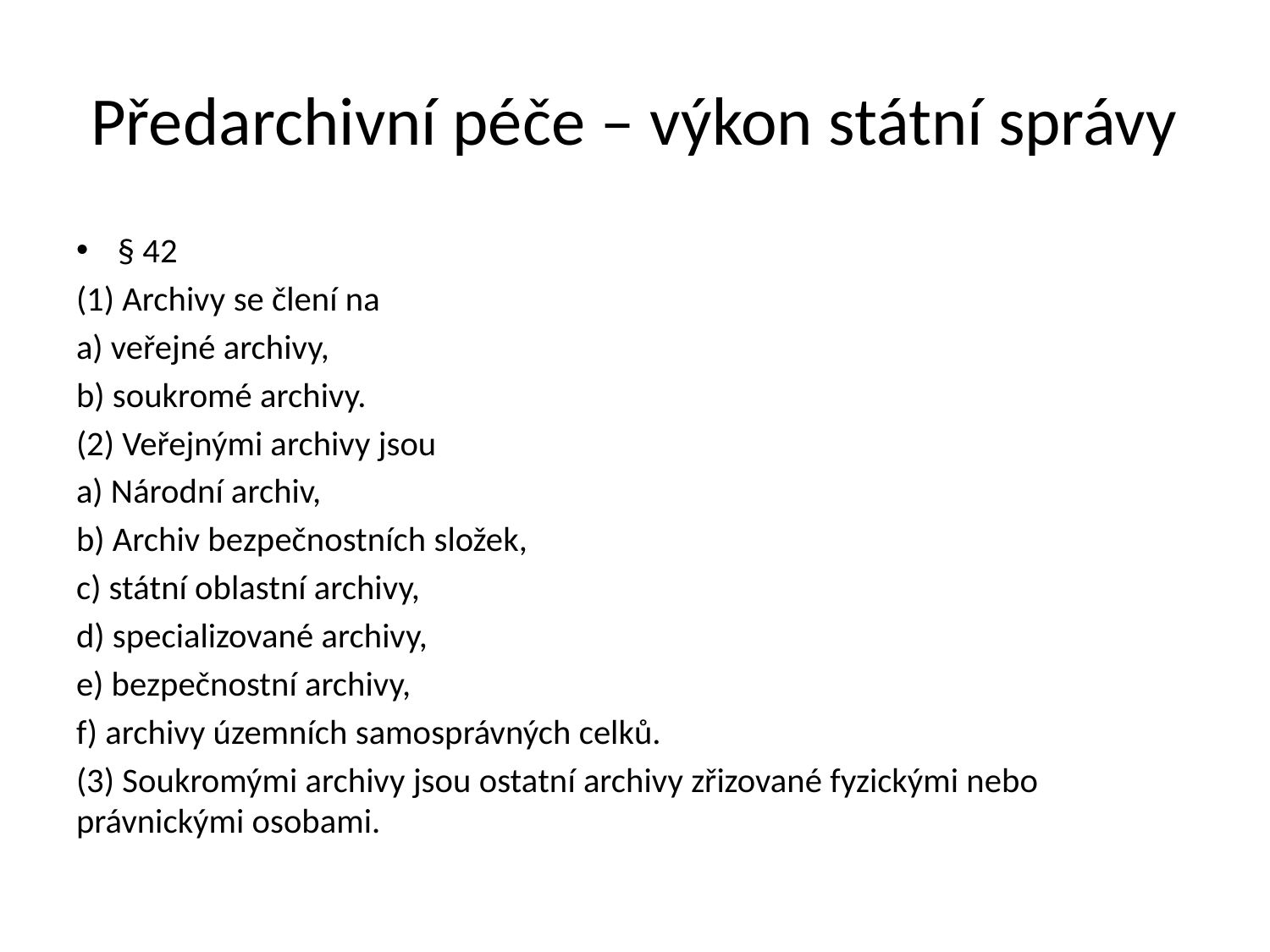

# Předarchivní péče – výkon státní správy
§ 42
(1) Archivy se člení na
a) veřejné archivy,
b) soukromé archivy.
(2) Veřejnými archivy jsou
a) Národní archiv,
b) Archiv bezpečnostních složek,
c) státní oblastní archivy,
d) specializované archivy,
e) bezpečnostní archivy,
f) archivy územních samosprávných celků.
(3) Soukromými archivy jsou ostatní archivy zřizované fyzickými nebo právnickými osobami.